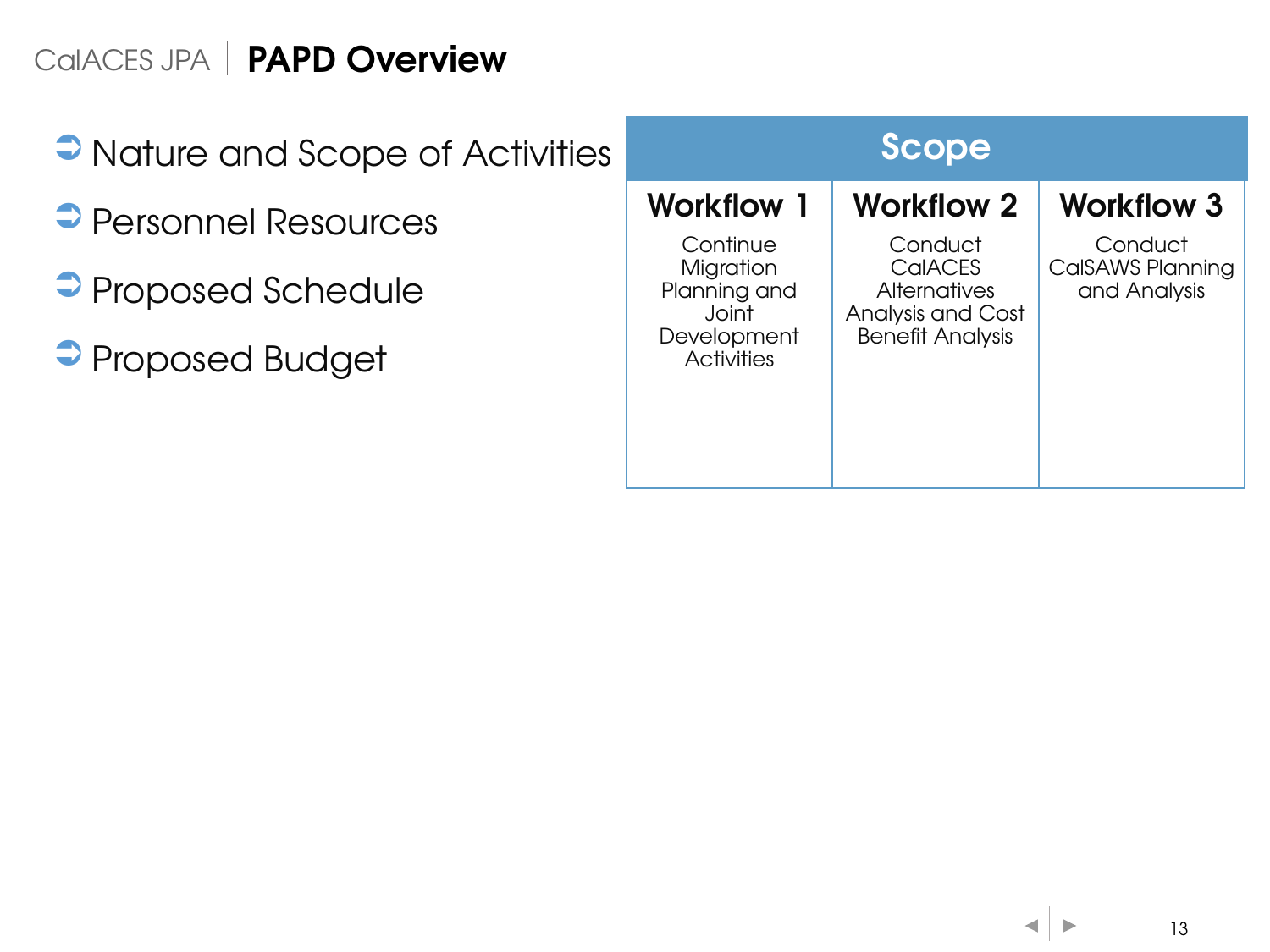

PAPD Overview
Scope
Workflow 1
Continue Migration Planning and Joint Development Activities
Workflow 2
Conduct CalACES Alternatives Analysis and Cost Benefit Analysis
Workflow 3
Conduct CalSAWS Planning and Analysis
Nature and Scope of Activities
Personnel Resources
Proposed Schedule
Proposed Budget